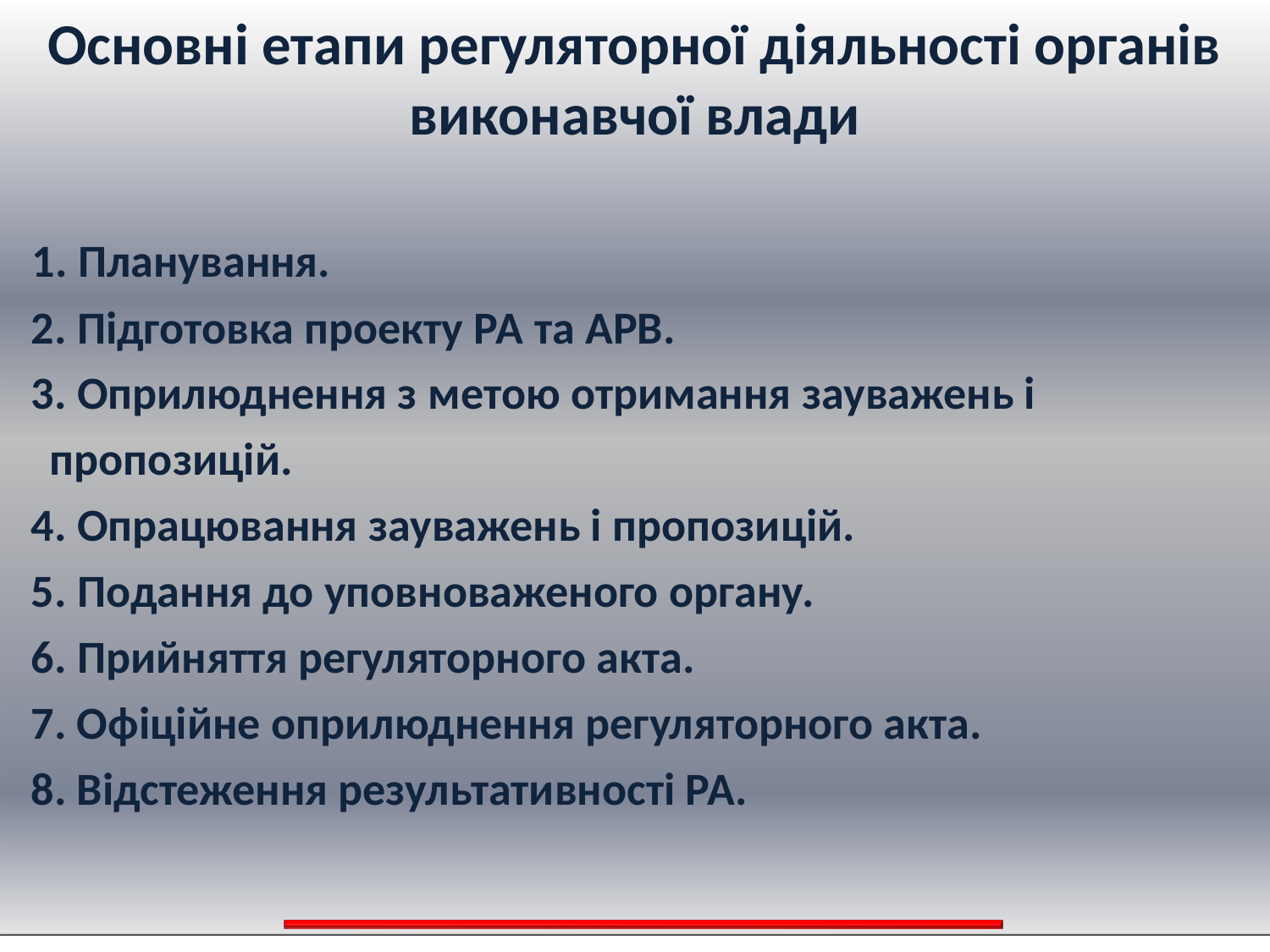

1. Планування.
   2. Підготовка проекту РА та АРВ.
   3. Оприлюднення з метою отримання зауважень і пропозицій.
   4. Опрацювання зауважень і пропозицій.
   5. Подання до уповноваженого органу.
   6. Прийняття регуляторного акта.
   7. Офіційне оприлюднення регуляторного акта.
   8. Відстеження результативності РА.
# Основні етапи регуляторної діяльності органів виконавчої влади